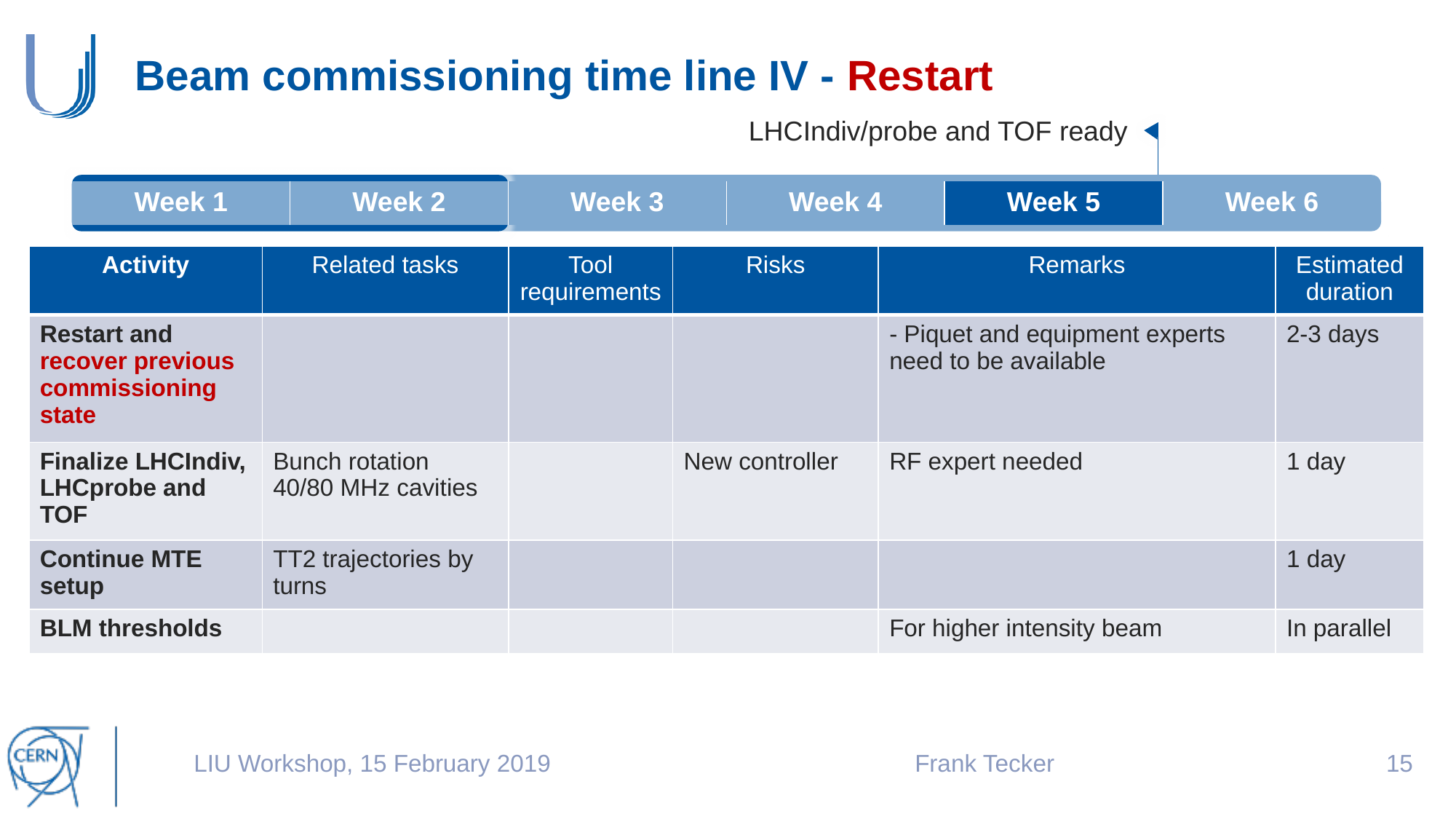

# Beam commissioning time line IV - Restart
LHCIndiv/probe and TOF ready

| Week 1 | Week 2 | Week 3 | Week 4 | Week 5 | Week 6 |
| --- | --- | --- | --- | --- | --- |
| Activity | Related tasks | Tool requirements | Risks | Remarks | Estimated duration |
| --- | --- | --- | --- | --- | --- |
| Restart and recover previous commissioning state |  |  |  | - Piquet and equipment experts need to be available | 2-3 days |
| Finalize LHCIndiv, LHCprobe and TOF | Bunch rotation 40/80 MHz cavities |  | New controller | RF expert needed | 1 day |
| Continue MTE setup | TT2 trajectories by turns |  |  |  | 1 day |
| BLM thresholds |  |  |  | For higher intensity beam | In parallel |
LIU Workshop, 15 February 2019
Frank Tecker
15